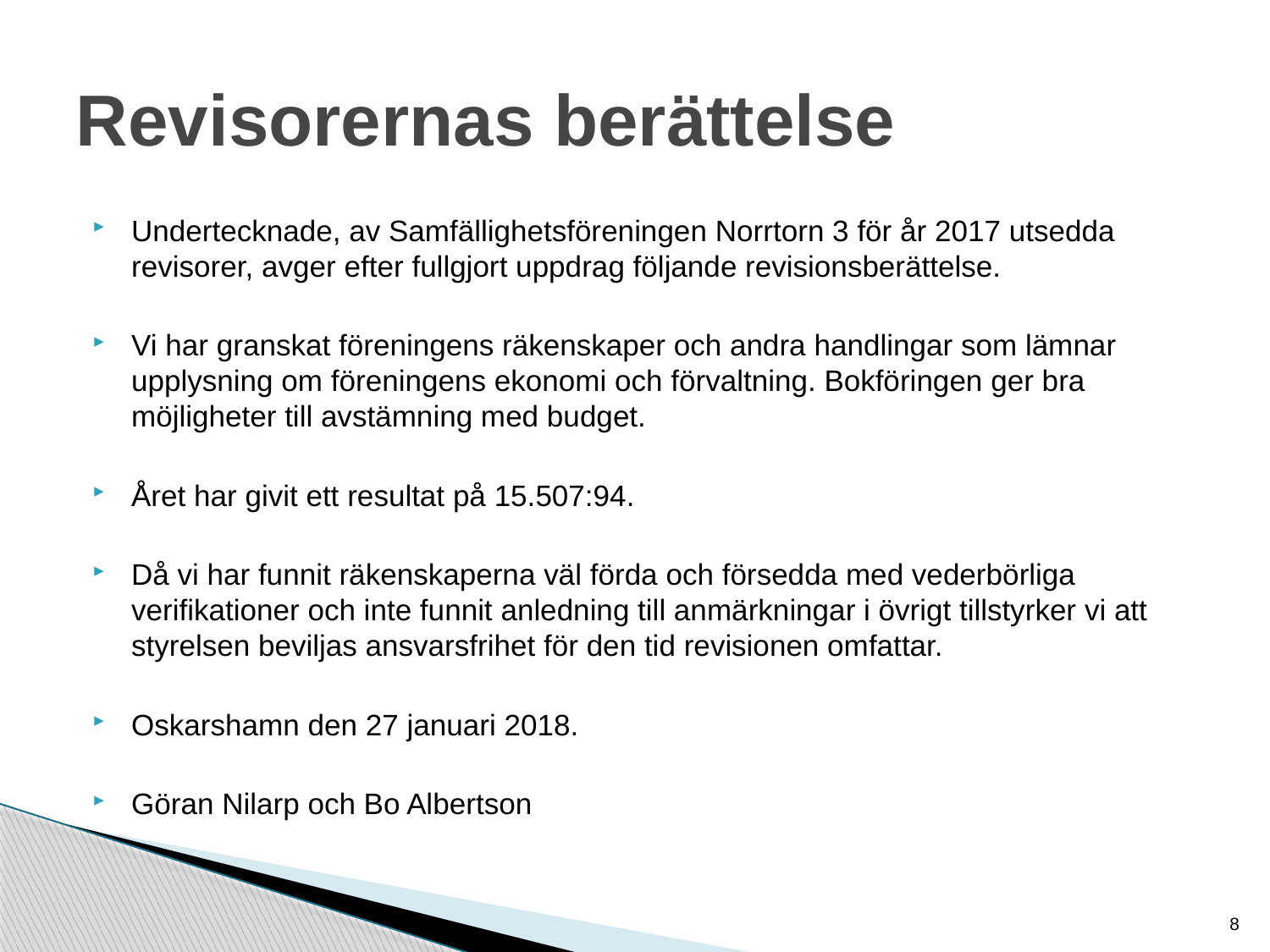

# Revisorernas berättelse
Undertecknade, av Samfällighetsföreningen Norrtorn 3 för år 2017 utsedda revisorer, avger efter fullgjort uppdrag följande revisionsberättelse.

Vi har granskat föreningens räkenskaper och andra handlingar som lämnar upplysning om föreningens ekonomi och förvaltning. Bokföringen ger bra möjligheter till avstämning med budget.

Året har givit ett resultat på 15.507:94.

Då vi har funnit räkenskaperna väl förda och försedda med vederbörliga verifikationer och inte funnit anledning till anmärkningar i övrigt tillstyrker vi att styrelsen beviljas ansvarsfrihet för den tid revisionen omfattar.

Oskarshamn den 27 januari 2018.

Göran Nilarp och Bo Albertson

8